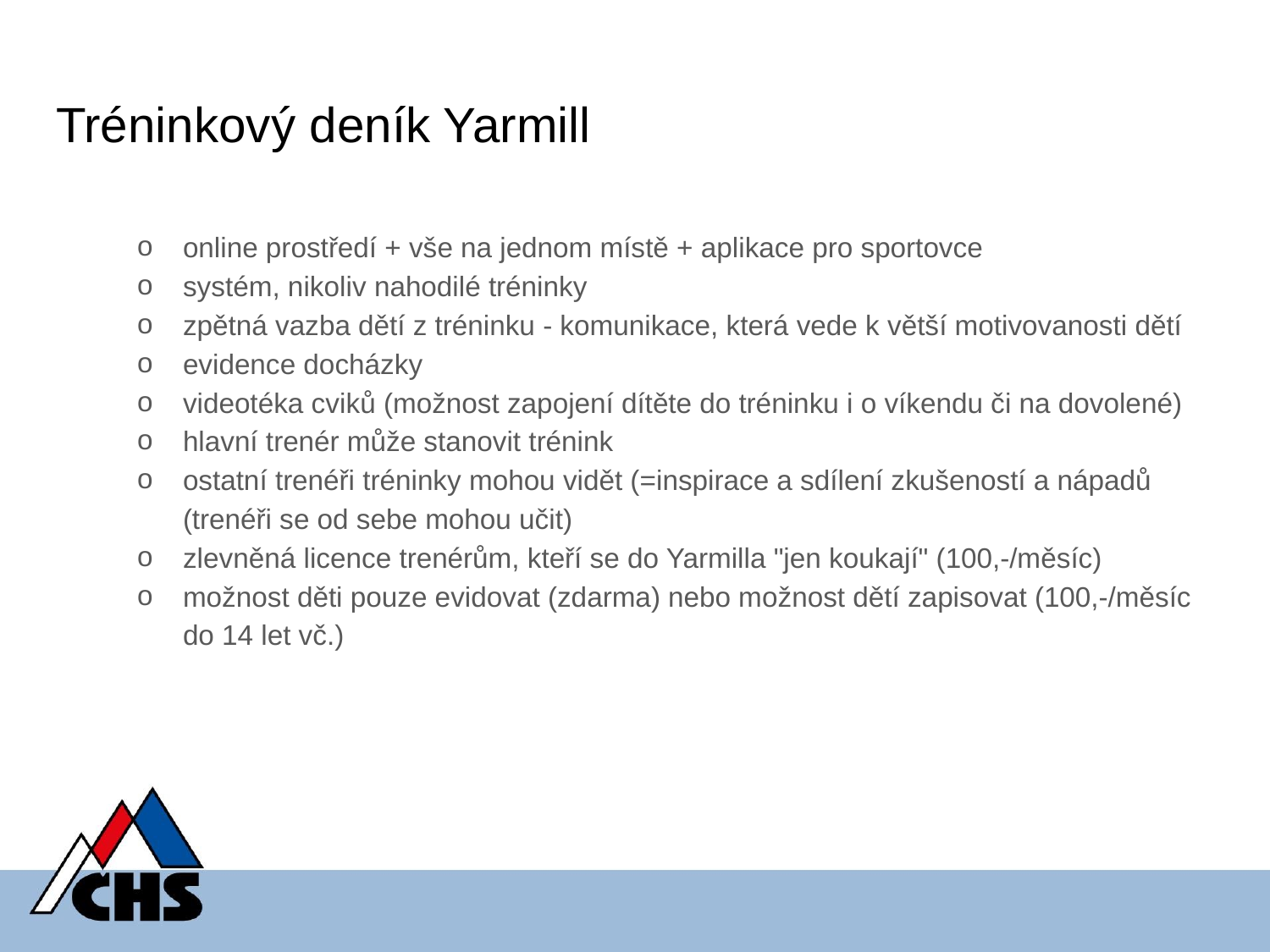

# Tréninkový deník Yarmill
online prostředí + vše na jednom místě + aplikace pro sportovce
systém, nikoliv nahodilé tréninky
zpětná vazba dětí z tréninku - komunikace, která vede k větší motivovanosti dětí
evidence docházky
videotéka cviků (možnost zapojení dítěte do tréninku i o víkendu či na dovolené)
hlavní trenér může stanovit trénink
ostatní trenéři tréninky mohou vidět (=inspirace a sdílení zkušeností a nápadů (trenéři se od sebe mohou učit)
zlevněná licence trenérům, kteří se do Yarmilla "jen koukají" (100,-/měsíc)
možnost děti pouze evidovat (zdarma) nebo možnost dětí zapisovat (100,-/měsíc do 14 let vč.)